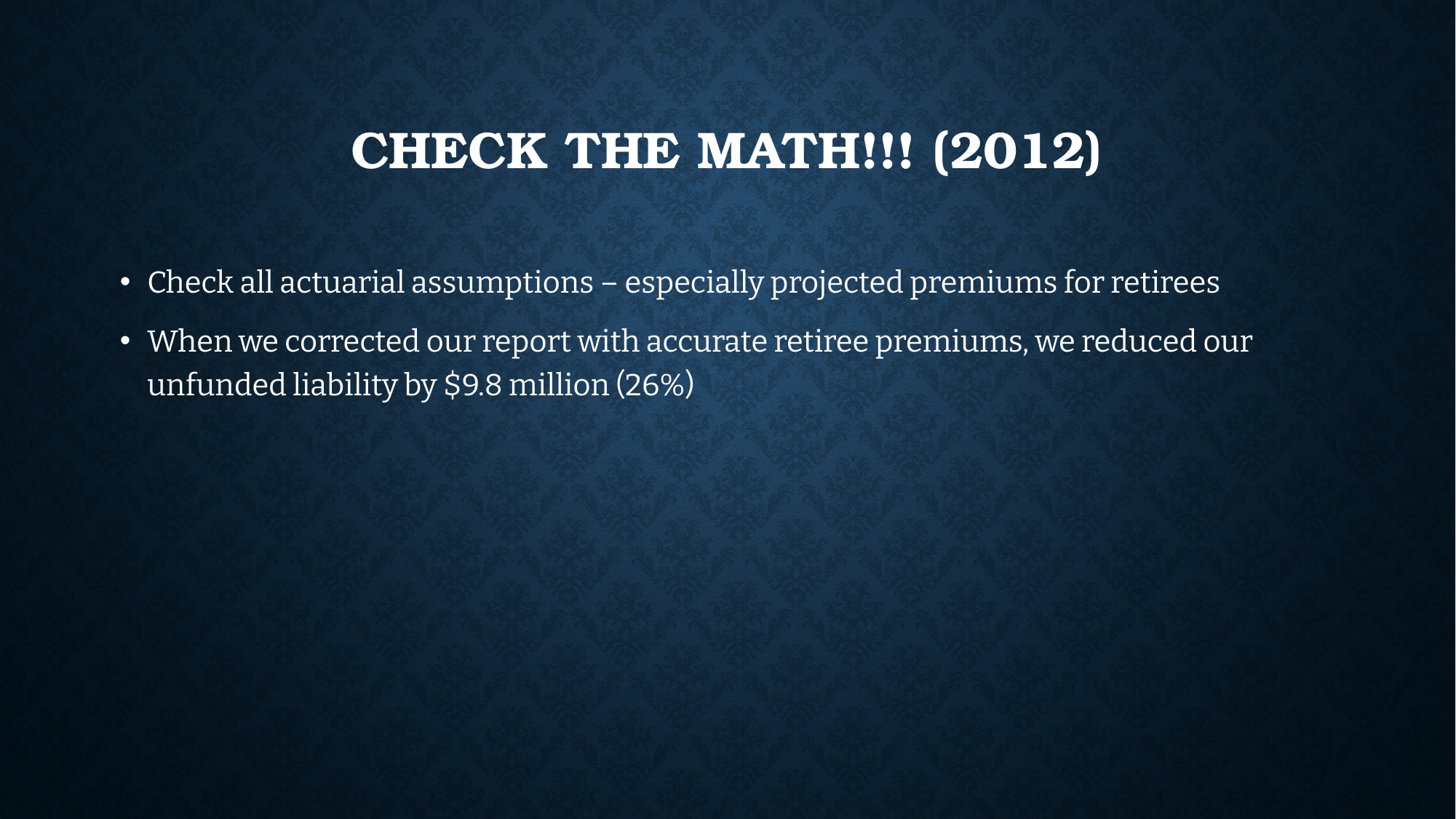

# Check the Math!!! (2012)
Check all actuarial assumptions – especially projected premiums for retirees
When we corrected our report with accurate retiree premiums, we reduced our unfunded liability by $9.8 million (26%)